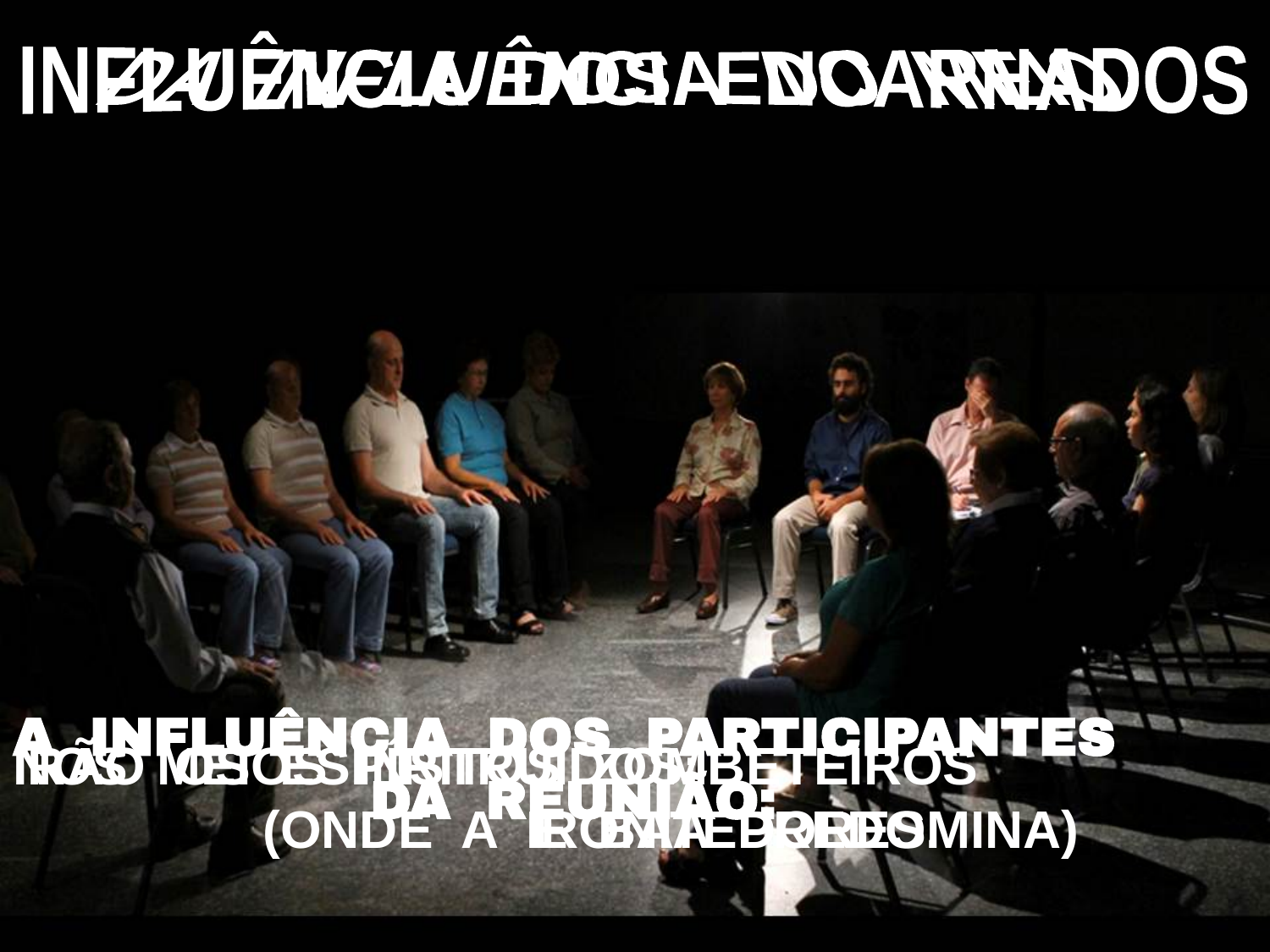

INFLUÊNCIA  DOS  ENCARNADOS
 DA  INFLUÊNCIA  DO  MEIO
A  INFLUÊNCIA  DOS  PARTICIPANTES                             DA  REUNIÃO:
IRÃO  OS  ESPÍRITOS  ZOMBETEIROS                                  E  BATEDORES.
NOS  MEIOS  INSTRUÍDOS:                                            (ONDE  A  IRONIA  PREDOMINA)